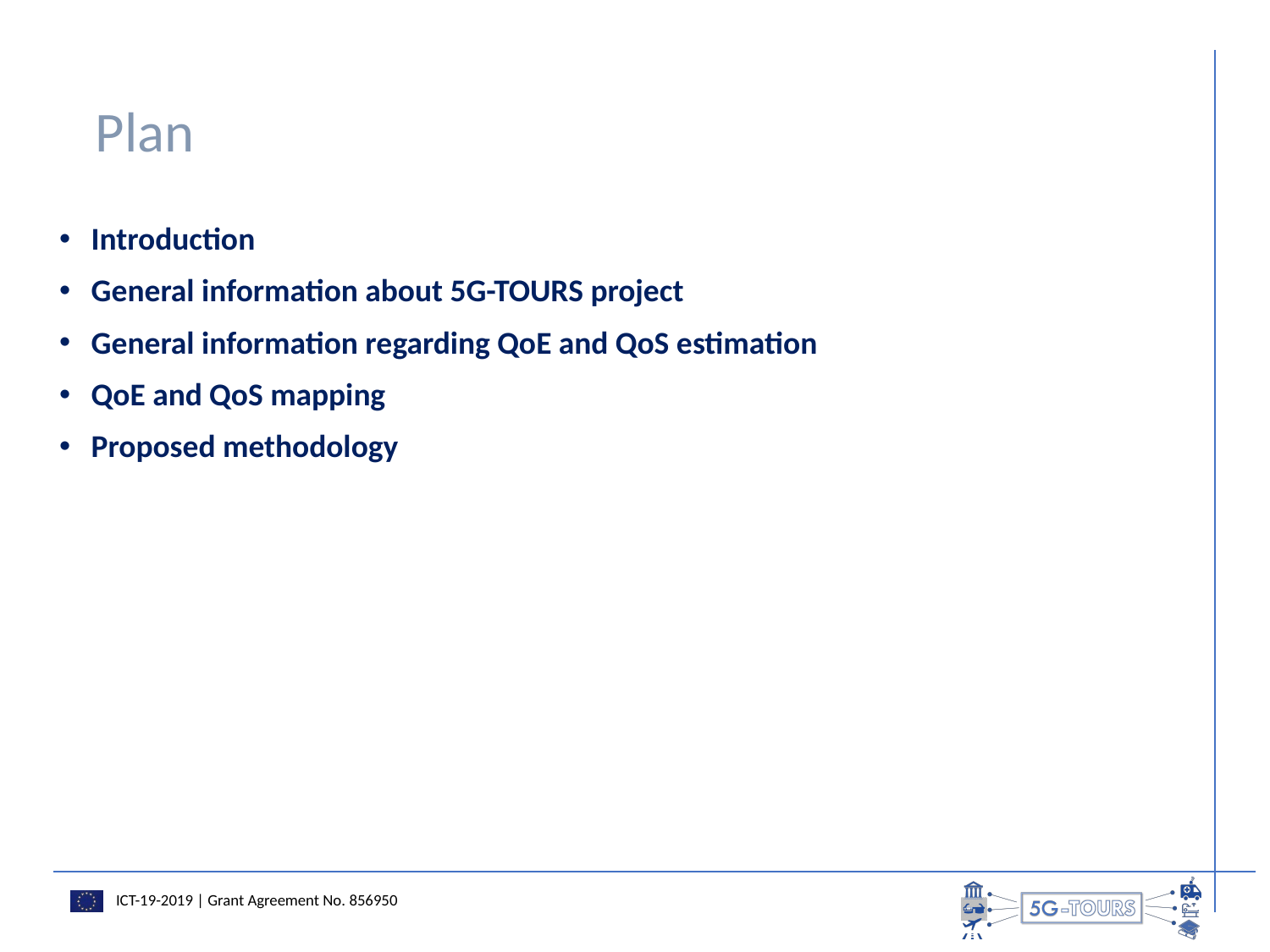

# Plan
Introduction
General information about 5G-TOURS project
General information regarding QoE and QoS estimation
QoE and QoS mapping
Proposed methodology